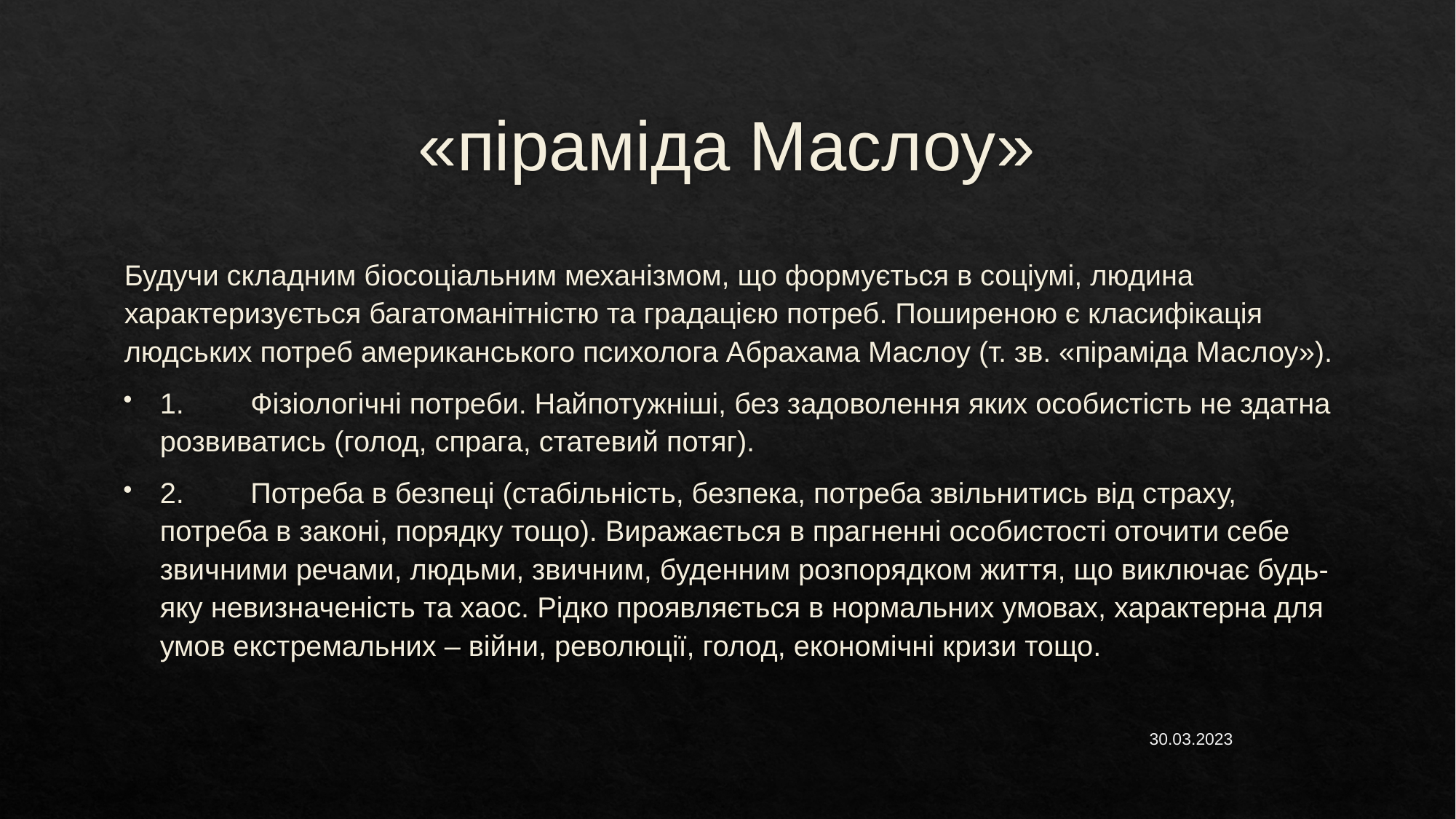

# «піраміда Маслоу»
Будучи складним біосоціальним механізмом, що формується в соціумі, людина характеризується багатоманітністю та градацією потреб. Поширеною є класифікація людських потреб американського психолога Абрахама Маслоу (т. зв. «піраміда Маслоу»).
1.	Фізіологічні потреби. Найпотужніші, без задоволення яких особистість не здатна розвиватись (голод, спрага, статевий потяг).
2.	Потреба в безпеці (стабільність, безпека, потреба звільнитись від страху, потреба в законі, порядку тощо). Виражається в прагненні особистості оточити себе звичними речами, людьми, звичним, буденним розпорядком життя, що виключає будь-яку невизначеність та хаос. Рідко проявляється в нормальних умовах, характерна для умов екстремальних – війни, революції, голод, економічні кризи тощо.
30.03.2023